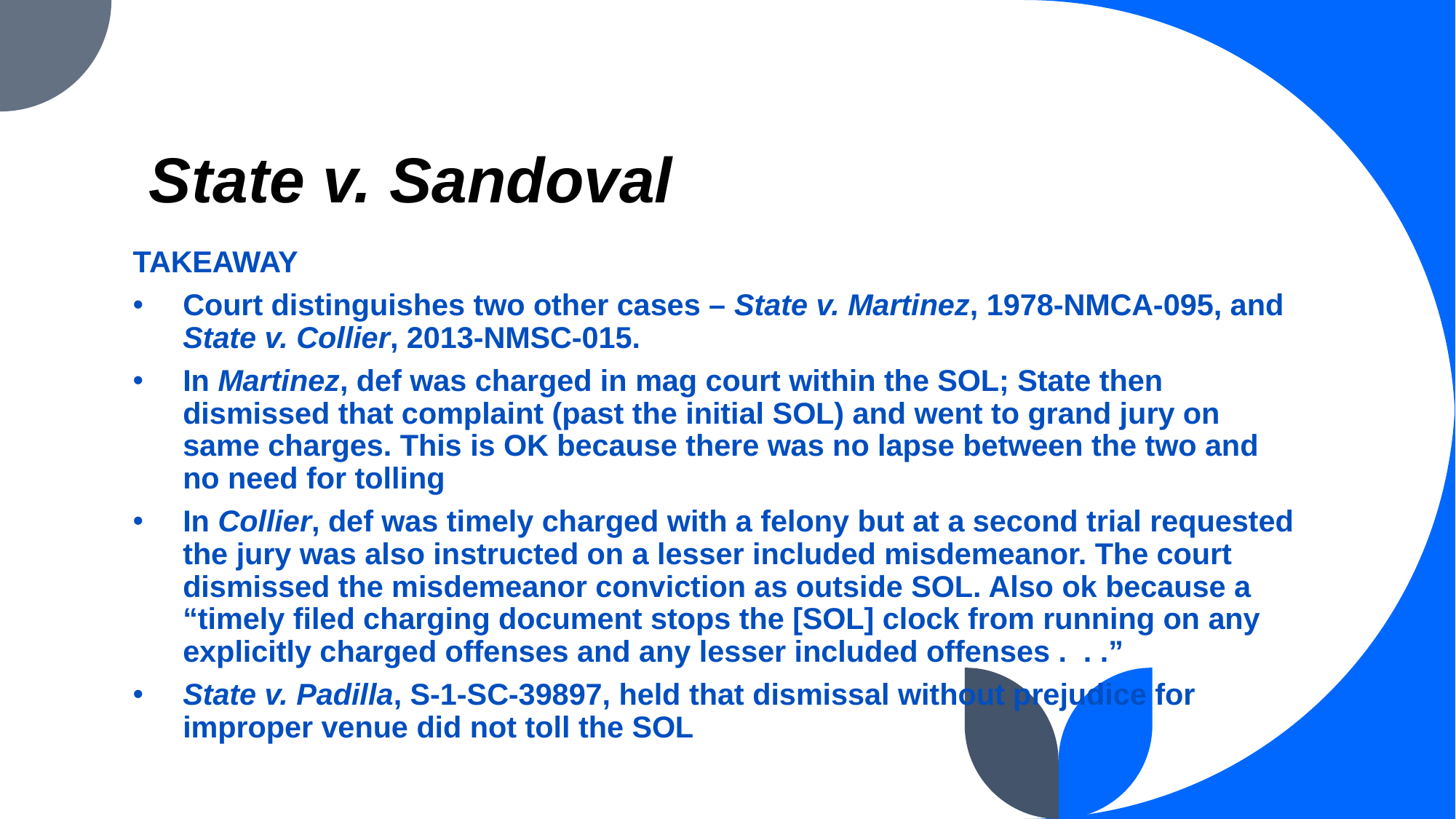

# State v. Sandoval
TAKEAWAY
Court distinguishes two other cases – State v. Martinez, 1978-NMCA-095, and State v. Collier, 2013-NMSC-015.
In Martinez, def was charged in mag court within the SOL; State then dismissed that complaint (past the initial SOL) and went to grand jury on same charges. This is OK because there was no lapse between the two and no need for tolling
In Collier, def was timely charged with a felony but at a second trial requested the jury was also instructed on a lesser included misdemeanor. The court dismissed the misdemeanor conviction as outside SOL. Also ok because a “timely filed charging document stops the [SOL] clock from running on any explicitly charged offenses and any lesser included offenses .  . .”
State v. Padilla, S-1-SC-39897, held that dismissal without prejudice for improper venue did not toll the SOL